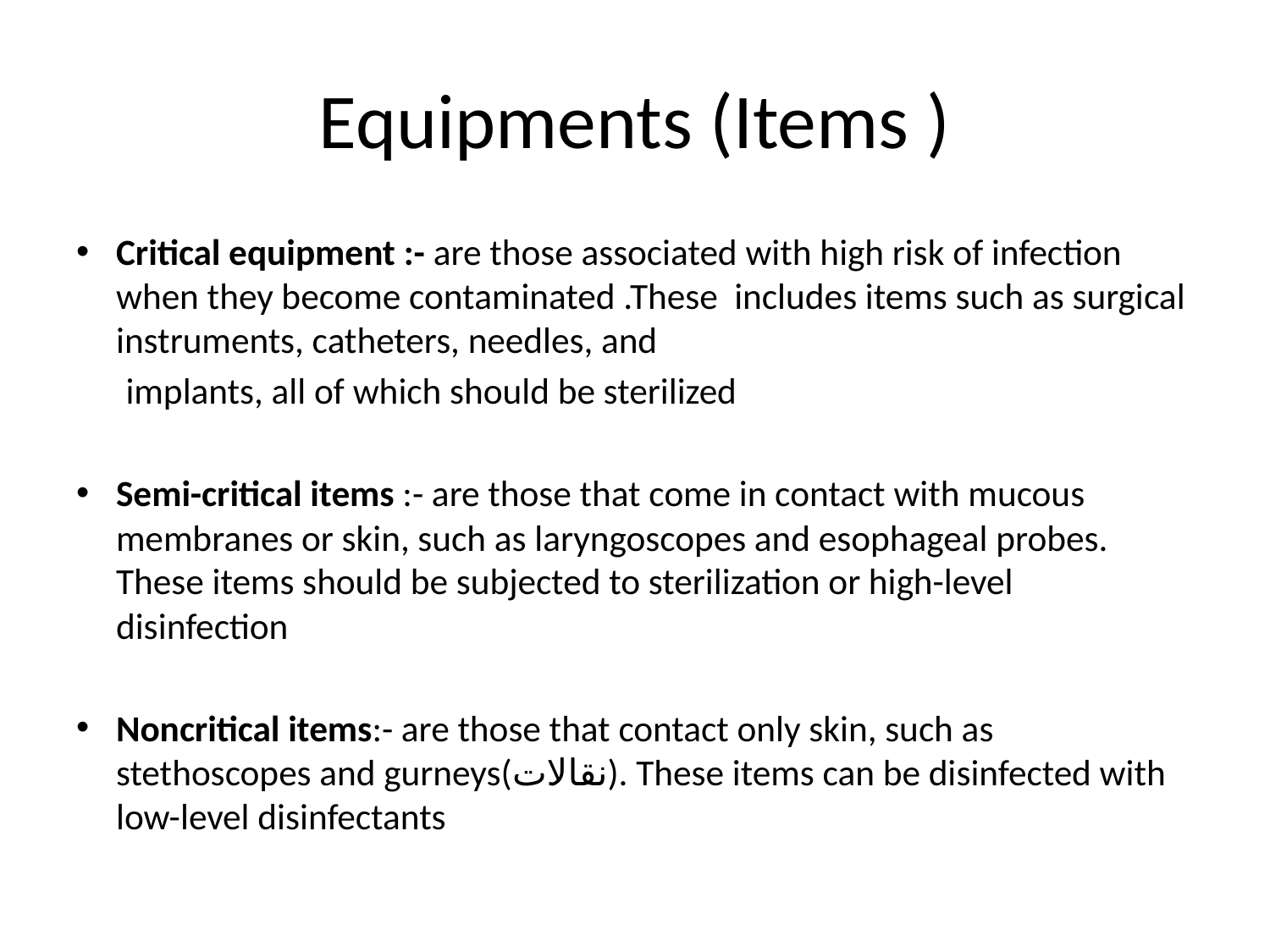

# Equipments (Items )
Critical equipment :- are those associated with high risk of infection when they become contaminated .These  includes items such as surgical instruments, catheters, needles, and
      implants, all of which should be sterilized

Semi-critical items :- are those that come in contact with mucous membranes or skin, such as laryngoscopes and esophageal probes. These items should be subjected to sterilization or high-level disinfection

Noncritical items:- are those that contact only skin, such as stethoscopes and gurneys(نقالات). These items can be disinfected with low-level disinfectants